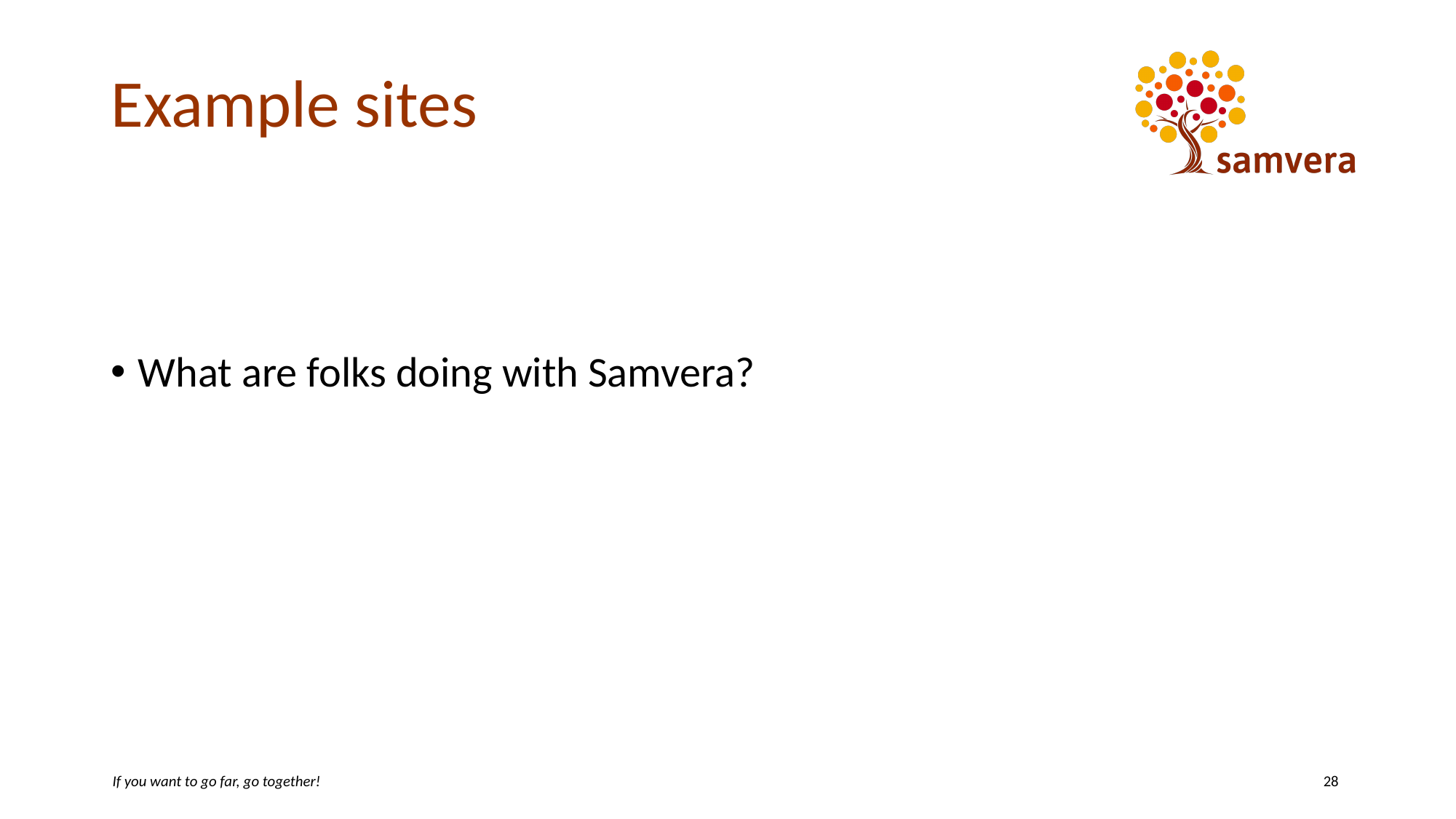

# Example sites

What are folks doing with Samvera?